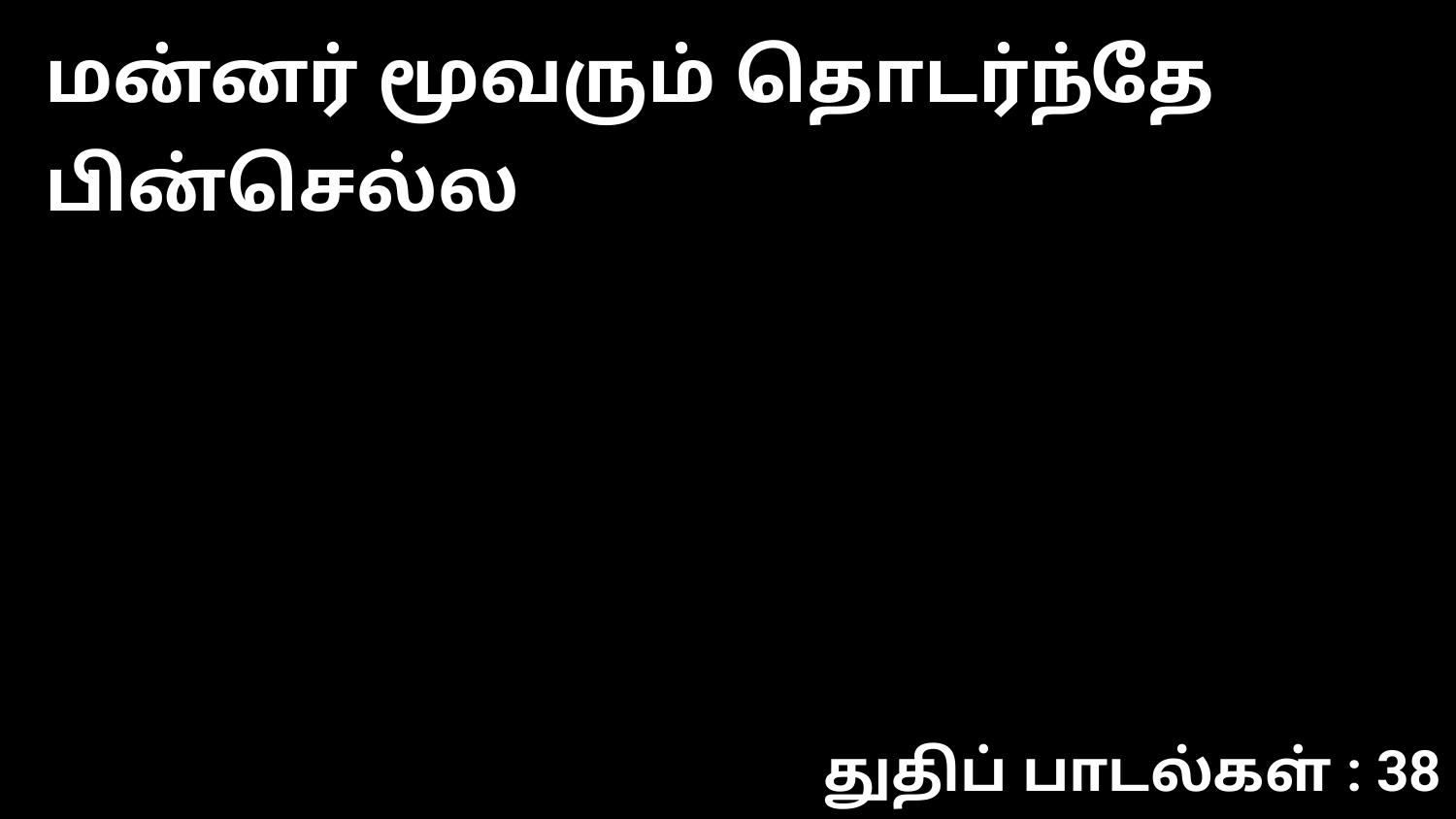

மன்னர் மூவரும் தொடர்ந்தே பின்செல்ல
துதிப் பாடல்கள் : 38